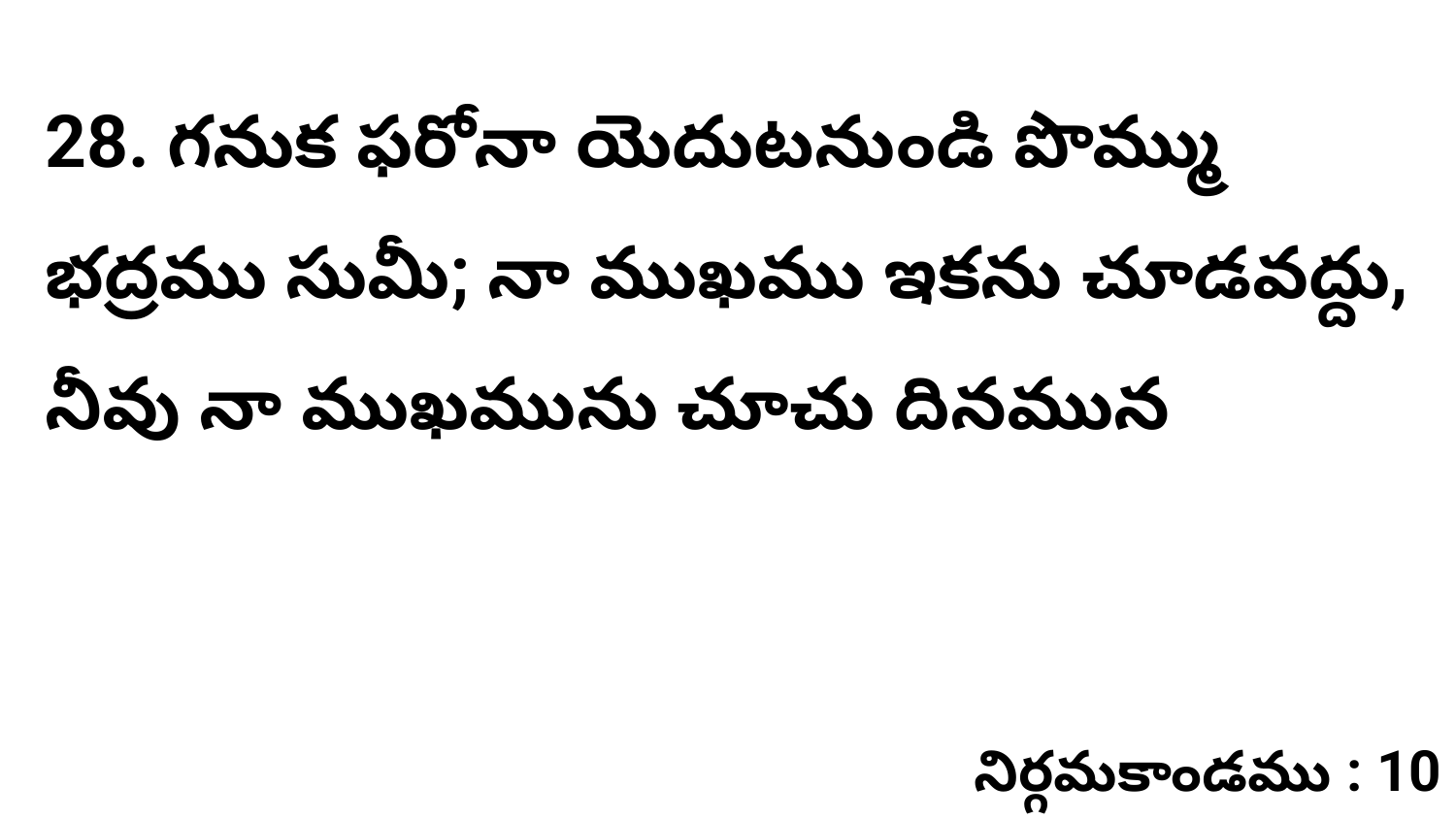

28. గనుక ఫరోనా యెదుటనుండి పొమ్ము భద్రము సుమీ; నా ముఖము ఇకను చూడవద్దు, నీవు నా ముఖమును చూచు దినమున
నిర్గమకాండము : 10